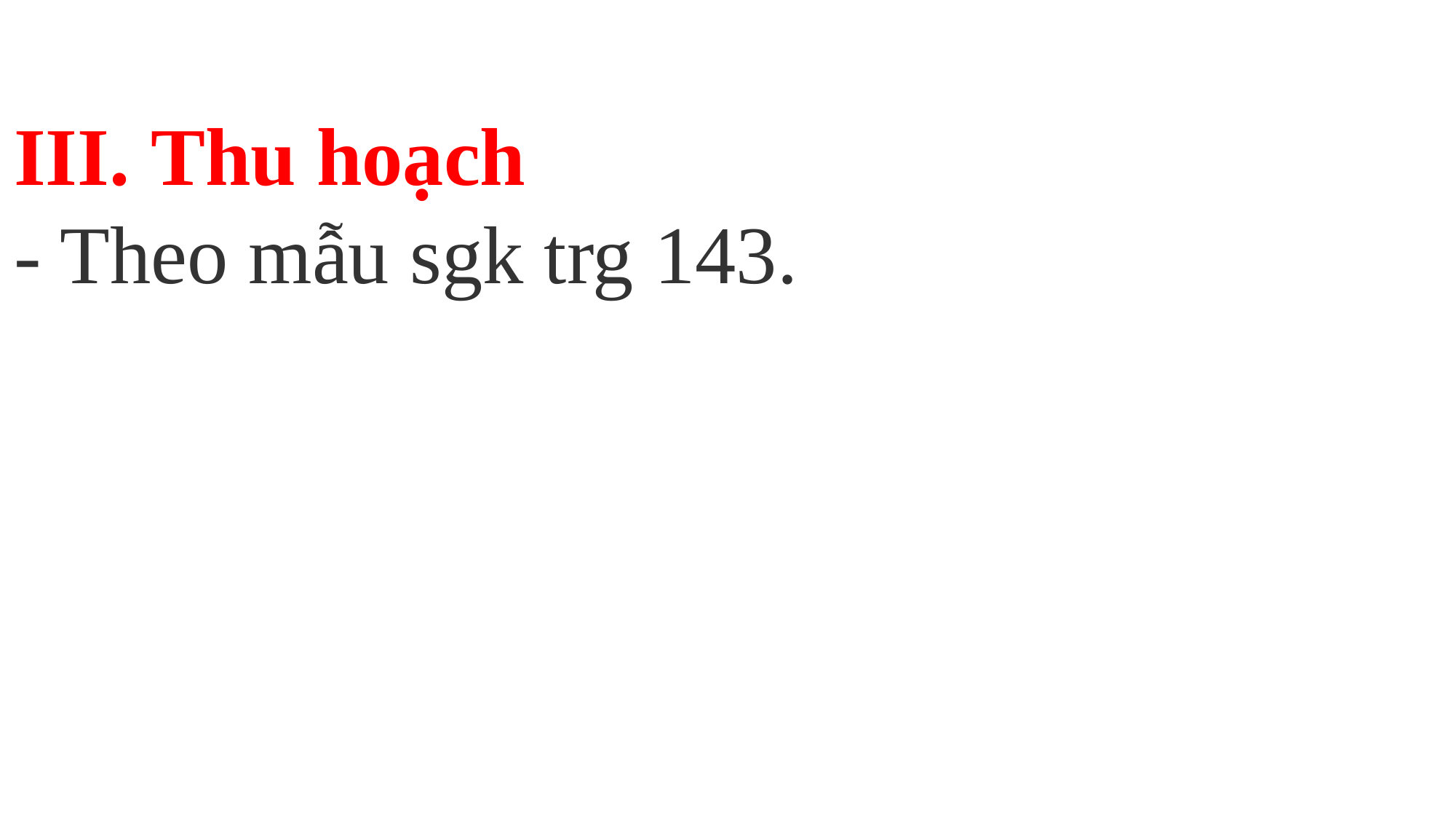

III. Thu hoạch
- Theo mẫu sgk trg 143.